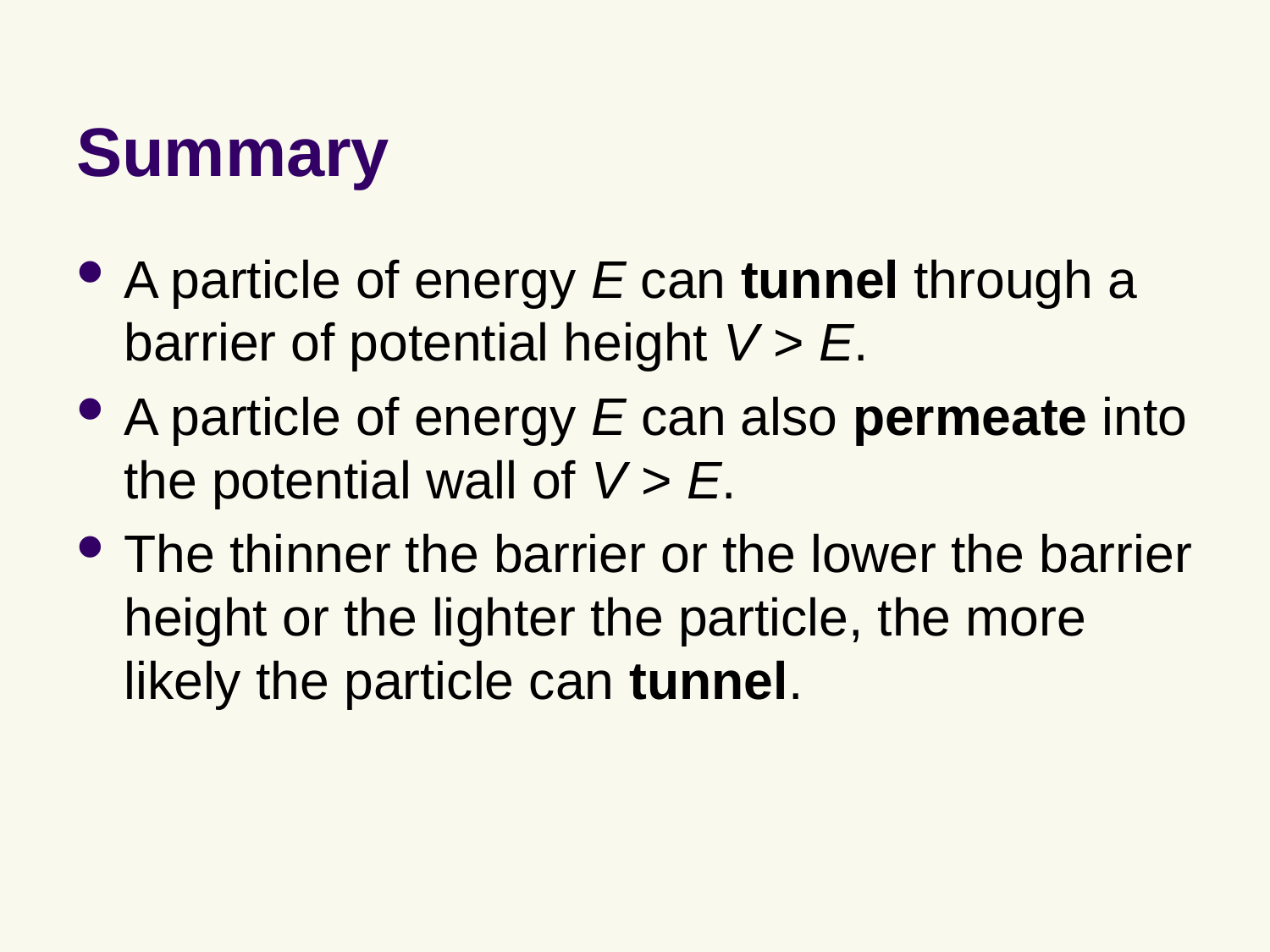

# Summary
A particle of energy E can tunnel through a barrier of potential height V > E.
A particle of energy E can also permeate into the potential wall of V > E.
The thinner the barrier or the lower the barrier height or the lighter the particle, the more likely the particle can tunnel.